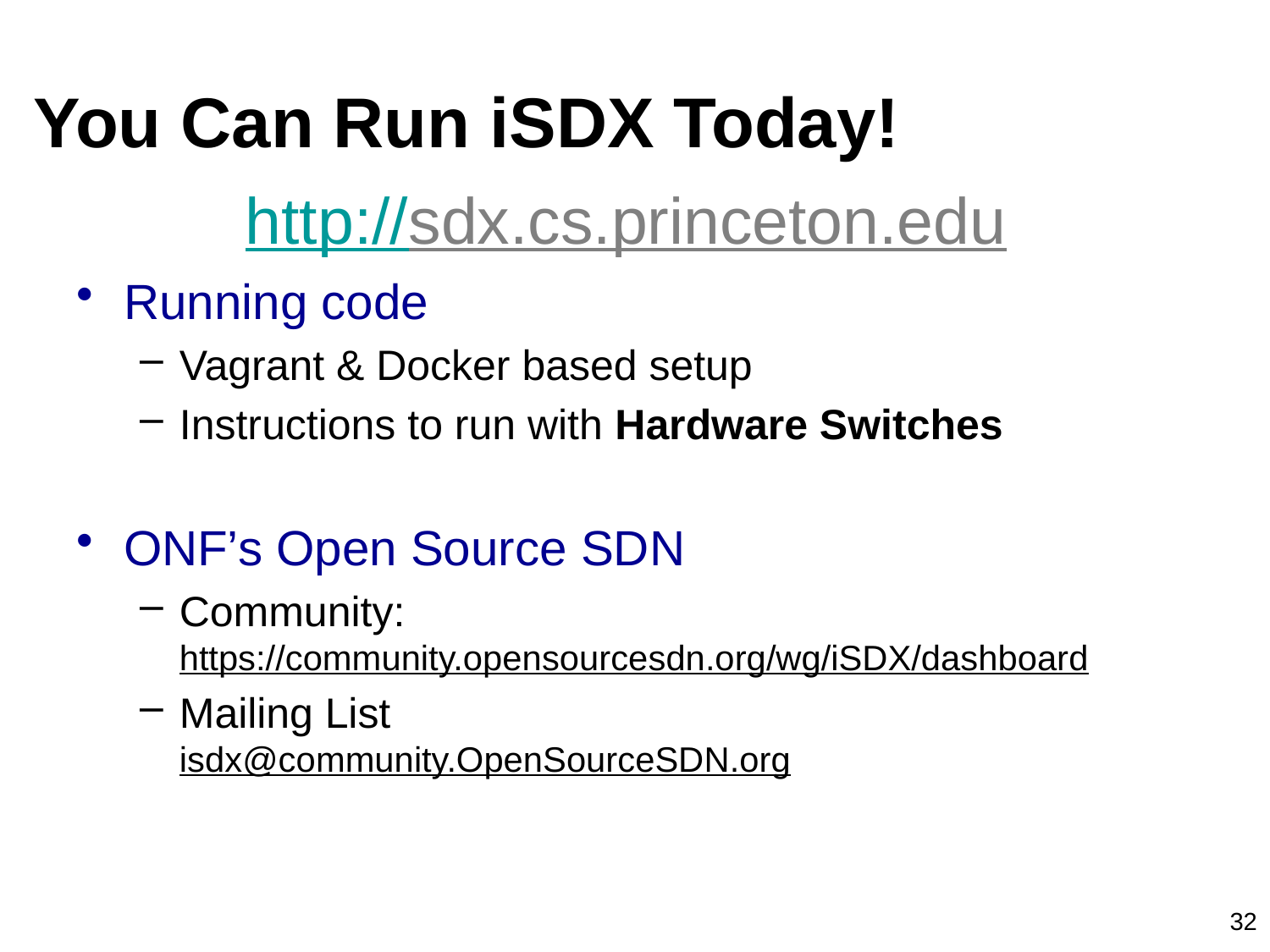

# You Can Run iSDX Today!
http://sdx.cs.princeton.edu

Running code
Vagrant & Docker based setup
Instructions to run with Hardware Switches

ONF’s Open Source SDN
Community: https://community.opensourcesdn.org/wg/iSDX/dashboard
Mailing List                 isdx@community.OpenSourceSDN.org
32